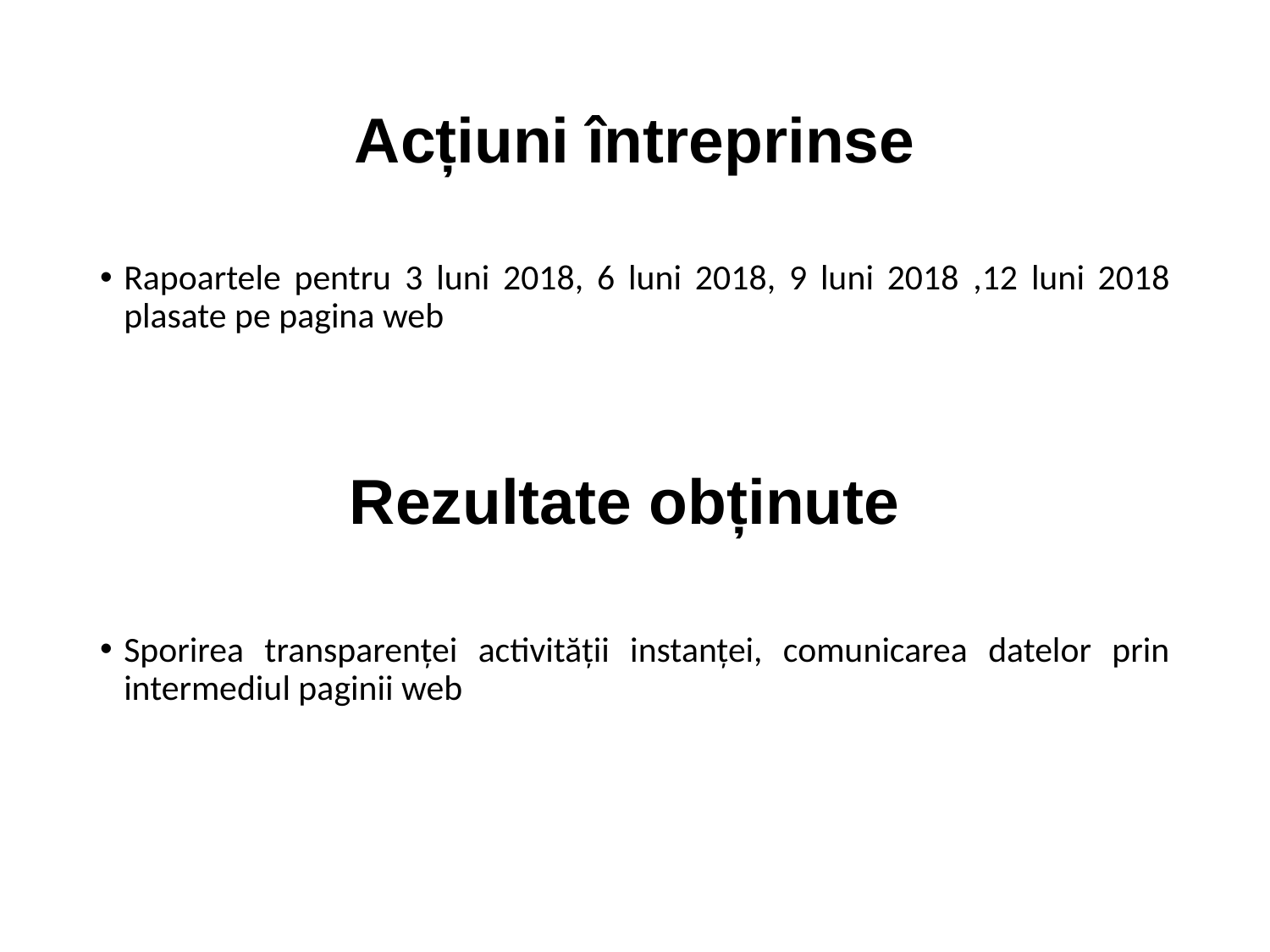

# Acțiuni întreprinse
Rapoartele pentru 3 luni 2018, 6 luni 2018, 9 luni 2018 ,12 luni 2018 plasate pe pagina web

Rezultate obținute
Sporirea transparenței activității instanței, comunicarea datelor prin intermediul paginii web